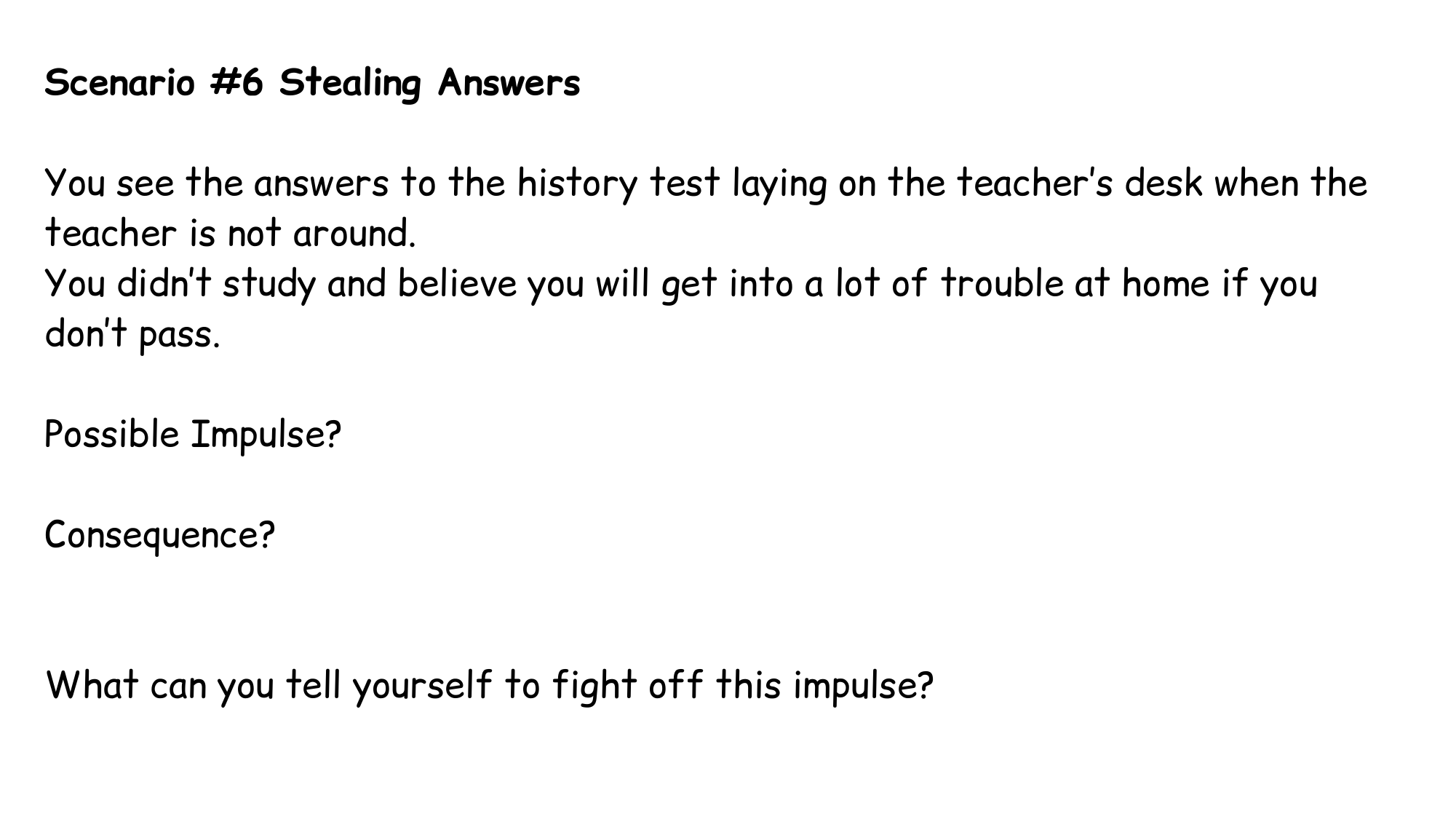

Scenario #6 Stealing Answers

You see the answers to the history test laying on the teacher’s desk when the teacher is not around.
You didn’t study and believe you will get into a lot of trouble at home if you don’t pass.

Possible Impulse?

Consequence?

What can you tell yourself to fight off this impulse?